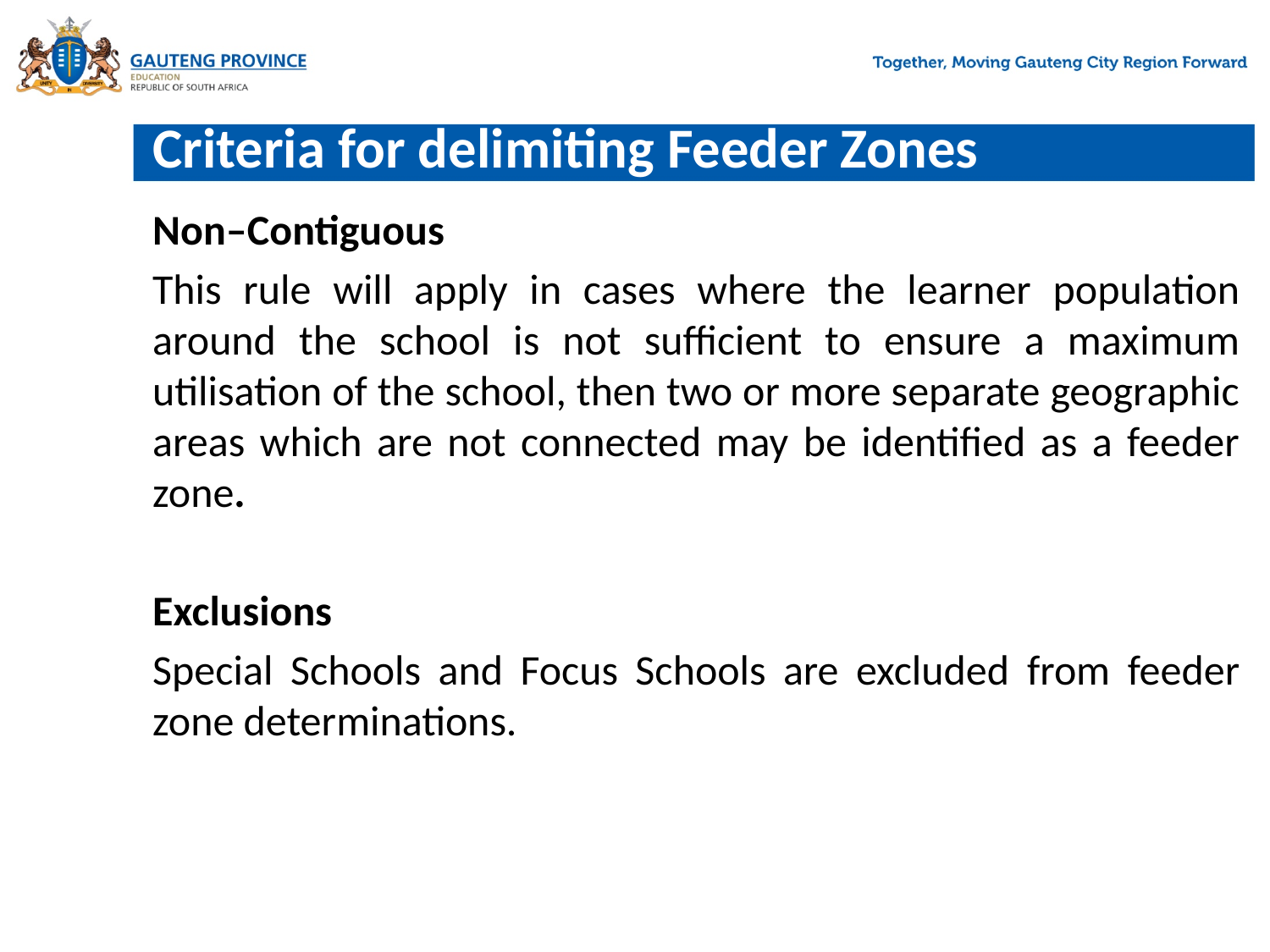

# Criteria for delimiting Feeder Zones
Non–Contiguous
This rule will apply in cases where the learner population around the school is not sufficient to ensure a maximum utilisation of the school, then two or more separate geographic areas which are not connected may be identified as a feeder zone.

Exclusions
Special Schools and Focus Schools are excluded from feeder zone determinations.